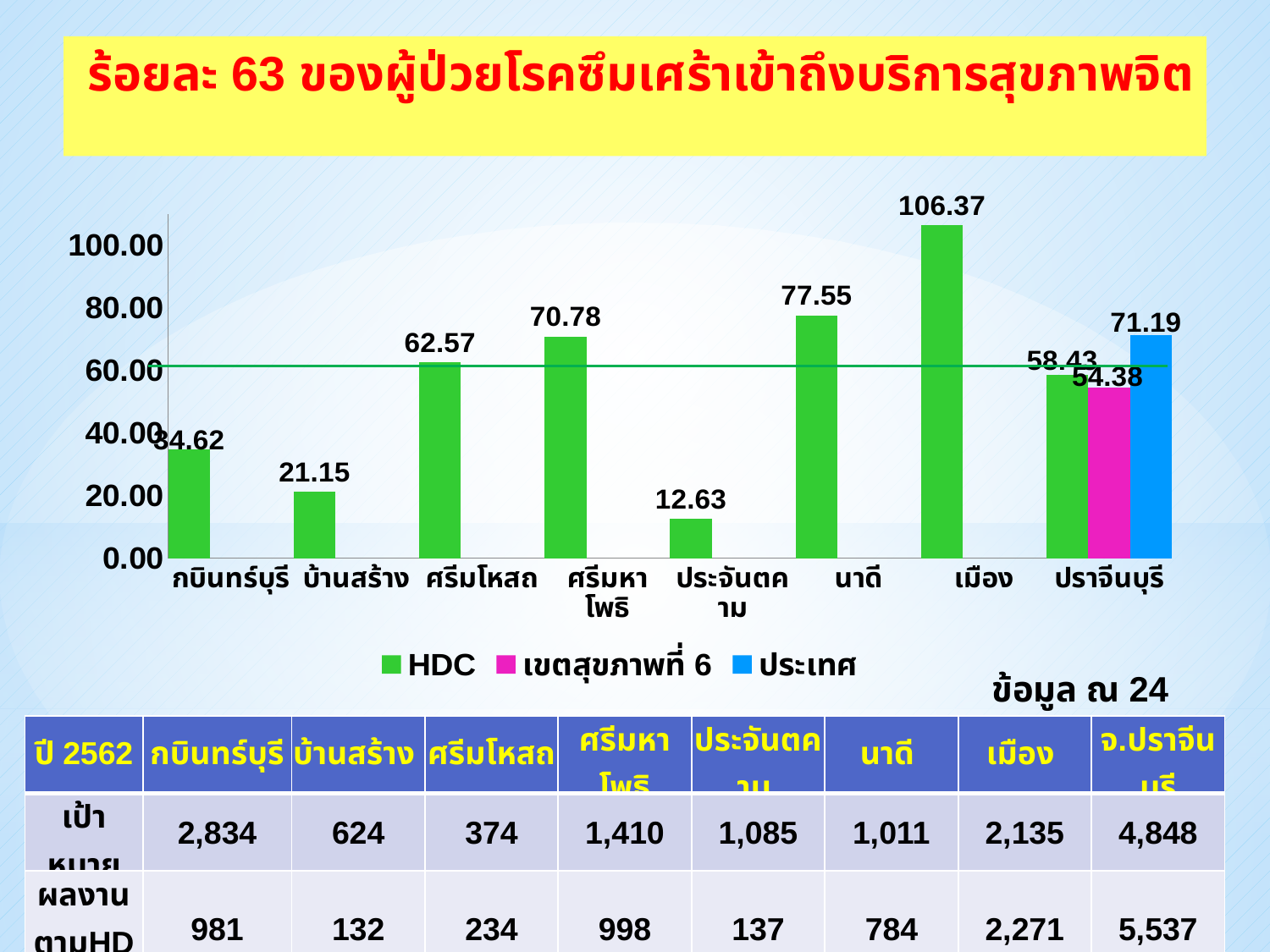

# ร้อยละ 63 ของผู้ป่วยโรคซึมเศร้าเข้าถึงบริการสุขภาพจิต

### Chart

| Category | HDC | เขตสุขภาพที่ 6 | ประเทศ |
|---|---|---|---|
| กบินทร์บุรี | 34.62 | None | None |
| บ้านสร้าง | 21.15 | None | None |
| ศรีมโหสถ | 62.57 | None | None |
| ศรีมหาโพธิ | 70.78 | None | None |
| ประจันตคาม | 12.63 | None | None |
| นาดี | 77.55 | None | None |
| เมือง | 106.37 | None | None |
| ปราจีนบุรี | 58.43 | 54.38 | 71.19 |
ข้อมูล ณ 24 กันยายน 62
| ปี 2562 | กบินทร์บุรี | บ้านสร้าง | ศรีมโหสถ | ศรีมหาโพธิ | ประจันตคาม | นาดี | เมือง | จ.ปราจีนบุรี |
| --- | --- | --- | --- | --- | --- | --- | --- | --- |
| เป้าหมาย | 2,834 | 624 | 374 | 1,410 | 1,085 | 1,011 | 2,135 | 4,848 |
| ผลงานตามHDC | 981 | 132 | 234 | 998 | 137 | 784 | 2,271 | 5,537 |
| ร้อยละ | 34.62 | 21.15 | 62.57 | 70.78 | 12.63 | 77.55 | 106.37 | 58.43 |